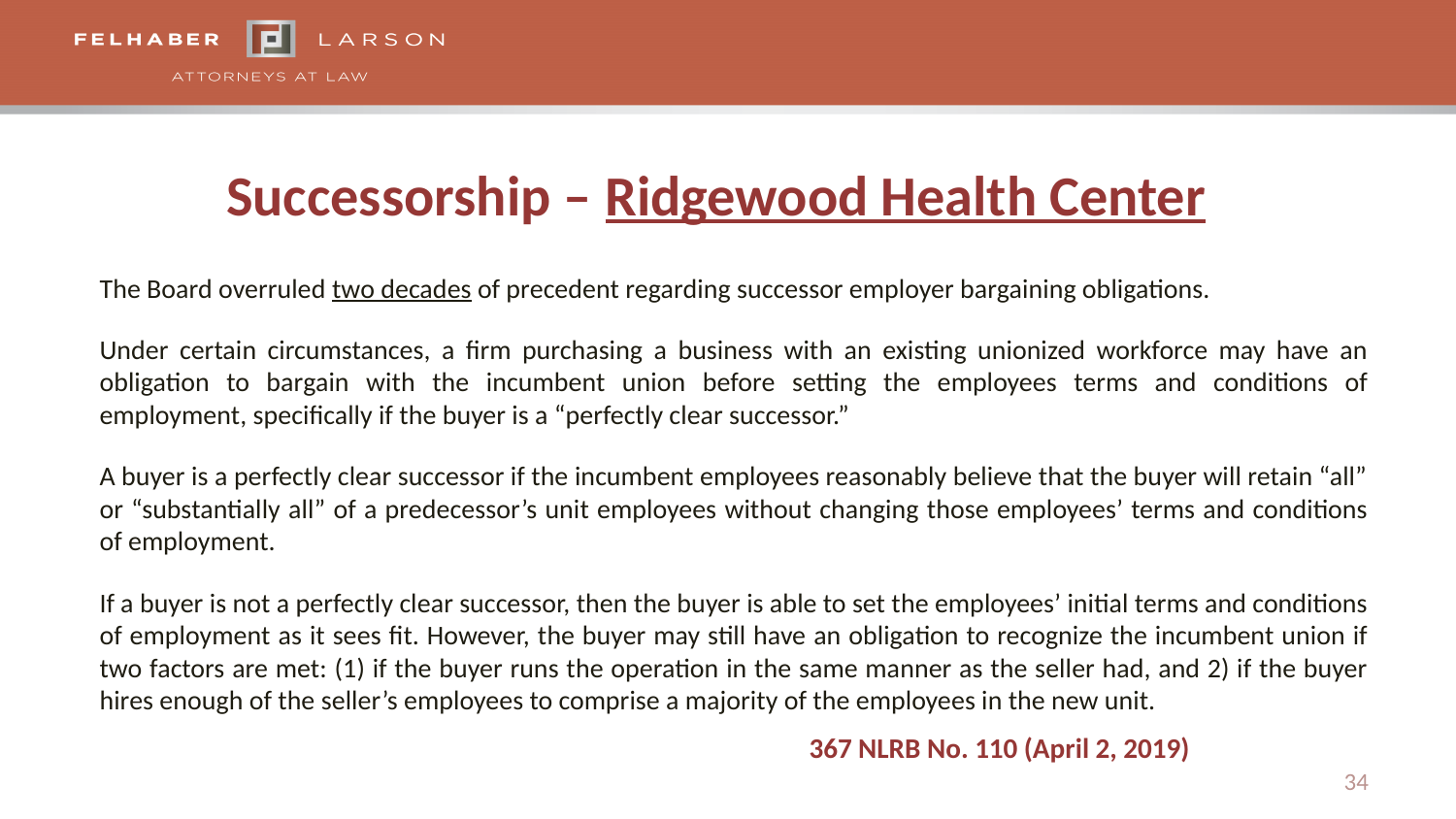

# Successorship – Ridgewood Health Center
The Board overruled two decades of precedent regarding successor employer bargaining obligations.
Under certain circumstances, a firm purchasing a business with an existing unionized workforce may have an obligation to bargain with the incumbent union before setting the employees terms and conditions of employment, specifically if the buyer is a “perfectly clear successor.”
A buyer is a perfectly clear successor if the incumbent employees reasonably believe that the buyer will retain “all” or “substantially all” of a predecessor’s unit employees without changing those employees’ terms and conditions of employment.
If a buyer is not a perfectly clear successor, then the buyer is able to set the employees’ initial terms and conditions of employment as it sees fit. However, the buyer may still have an obligation to recognize the incumbent union if two factors are met: (1) if the buyer runs the operation in the same manner as the seller had, and 2) if the buyer hires enough of the seller’s employees to comprise a majority of the employees in the new unit.
367 NLRB No. 110 (April 2, 2019)
34